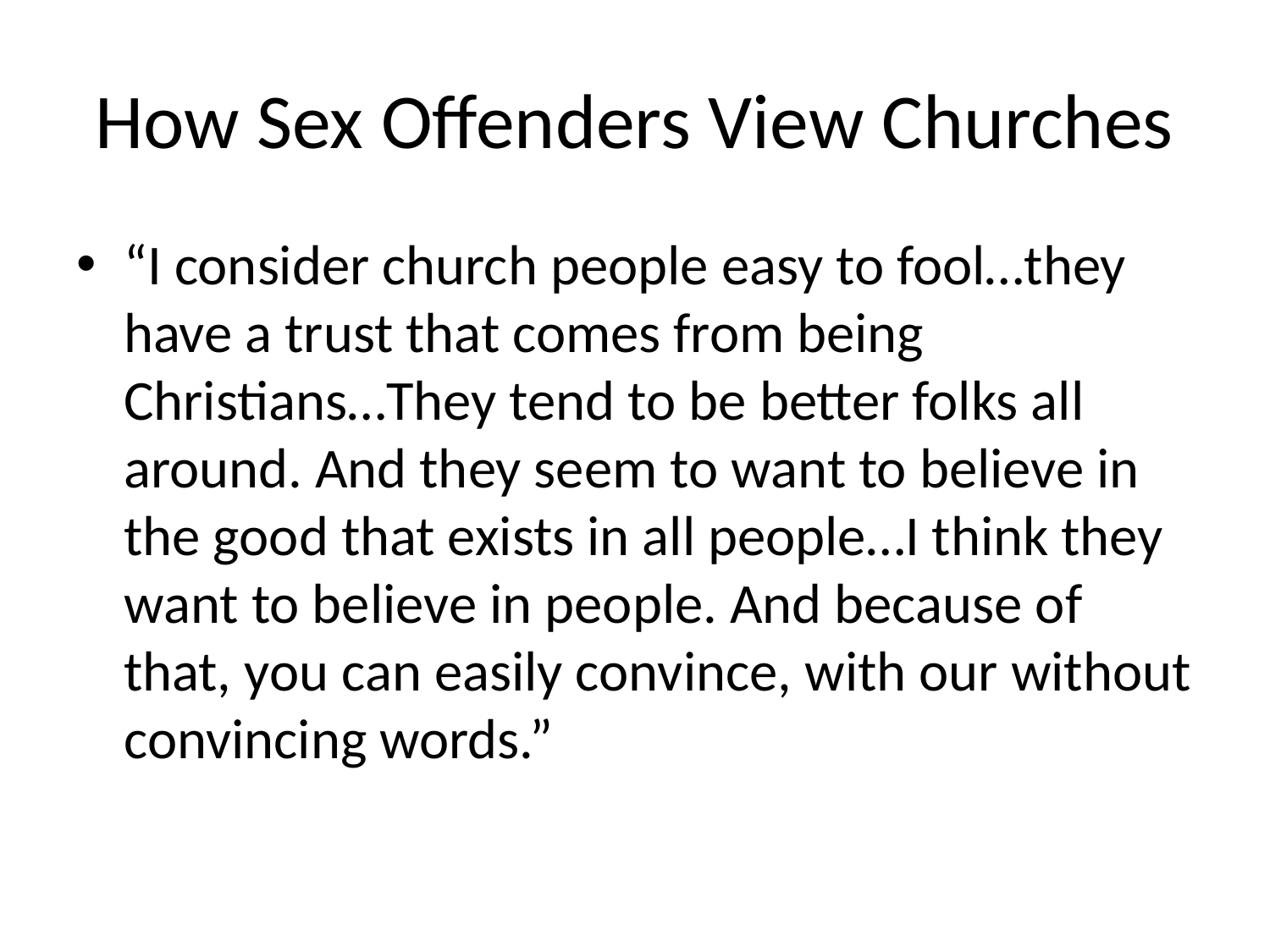

# How Sex Offenders View Churches
“I consider church people easy to fool…they have a trust that comes from being Christians…They tend to be better folks all around. And they seem to want to believe in the good that exists in all people…I think they want to believe in people. And because of that, you can easily convince, with our without convincing words.”